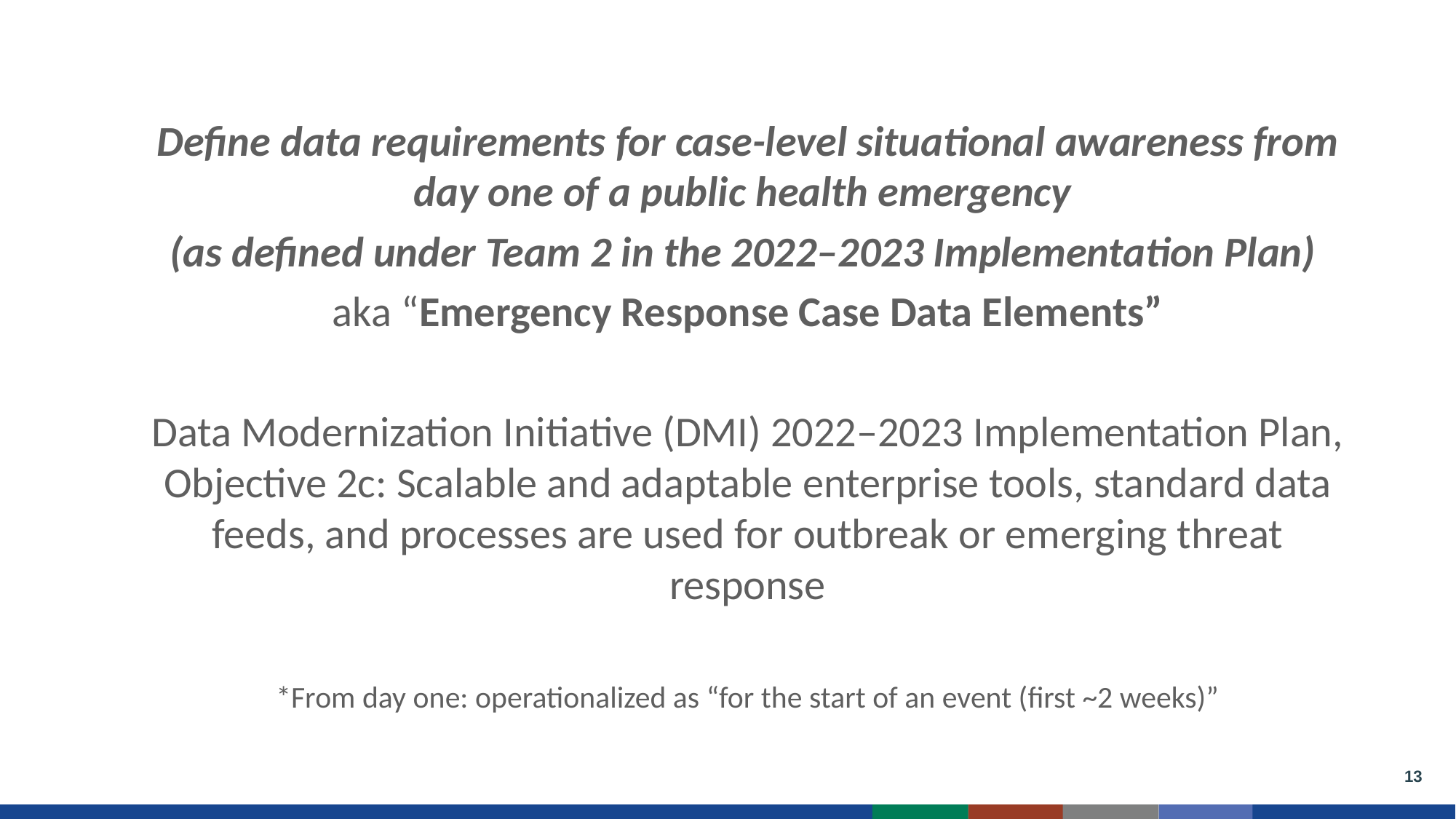

Define data requirements for case-level situational awareness from day one of a public health emergency
(as defined under Team 2 in the 2022–2023 Implementation Plan)
aka “Emergency Response Case Data Elements”

Data Modernization Initiative (DMI) 2022–2023 Implementation Plan, Objective 2c: Scalable and adaptable enterprise tools, standard data feeds, and processes are used for outbreak or emerging threat response

*From day one: operationalized as “for the start of an event (first ~2 weeks)”
13